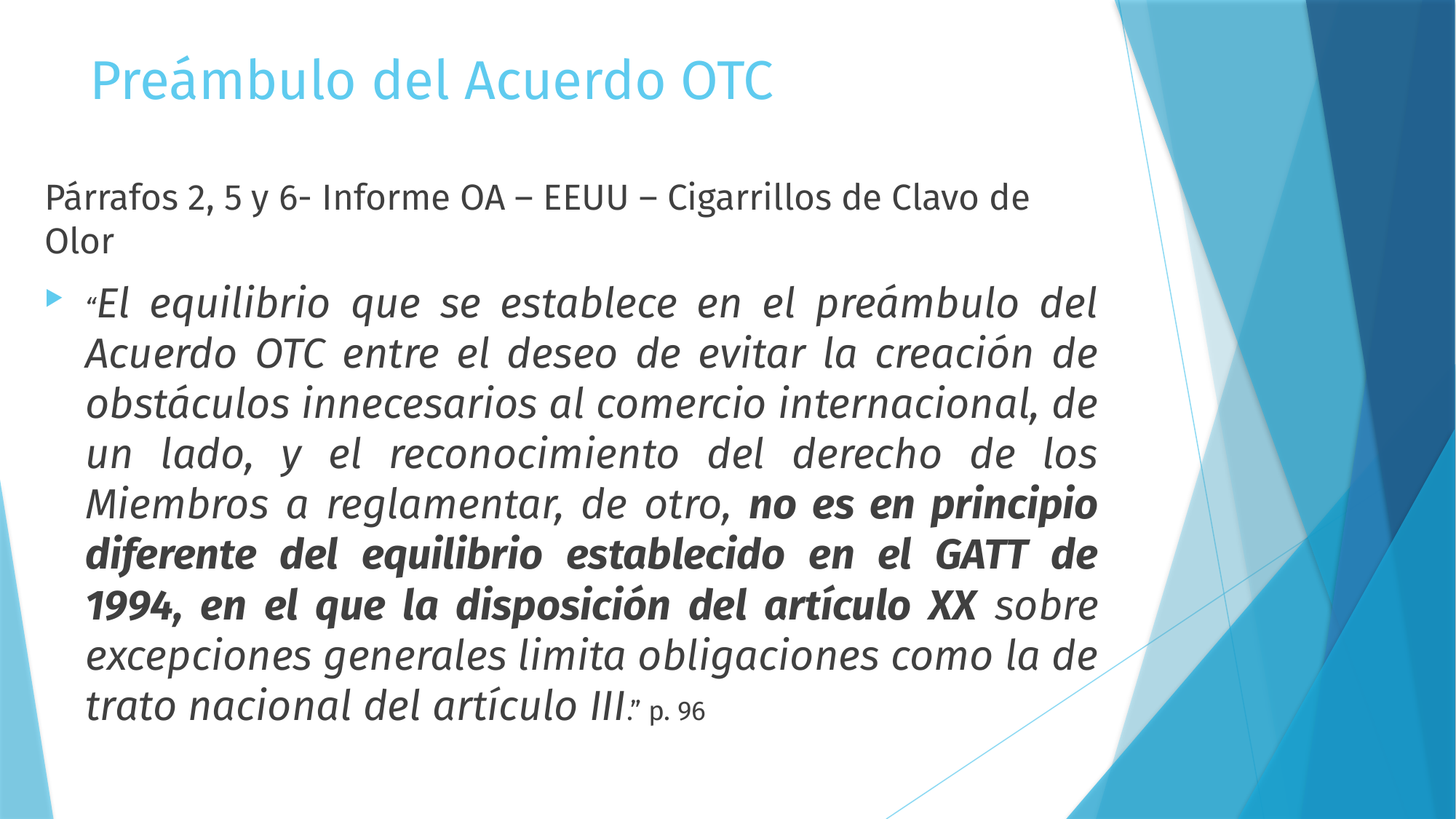

Preámbulo del Acuerdo OTC
Párrafos 2, 5 y 6- Informe OA – EEUU – Cigarrillos de Clavo de Olor
“El equilibrio que se establece en el preámbulo del Acuerdo OTC entre el deseo de evitar la creación de obstáculos innecesarios al comercio internacional, de un lado, y el reconocimiento del derecho de los Miembros a reglamentar, de otro, no es en principio diferente del equilibrio establecido en el GATT de 1994, en el que la disposición del artículo XX sobre excepciones generales limita obligaciones como la de trato nacional del artículo III.” p. 96